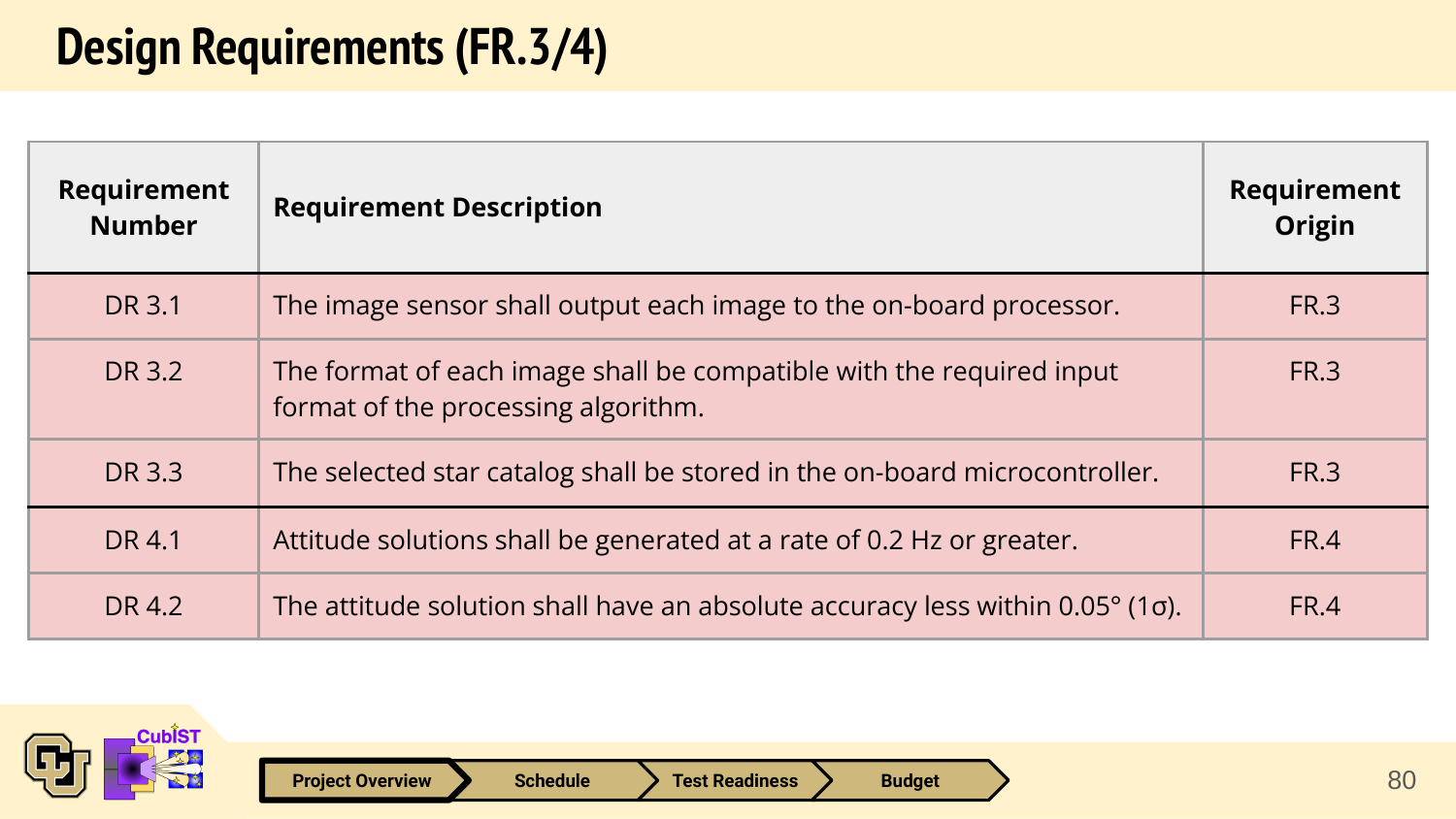

# Design Requirements (FR.3/4)
| Requirement Number | Requirement Description | Requirement Origin |
| --- | --- | --- |
| DR 3.1 | The image sensor shall output each image to the on-board processor. | FR.3 |
| DR 3.2 | The format of each image shall be compatible with the required input format of the processing algorithm. | FR.3 |
| DR 3.3 | The selected star catalog shall be stored in the on-board microcontroller. | FR.3 |
| DR 4.1 | Attitude solutions shall be generated at a rate of 0.2 Hz or greater. | FR.4 |
| DR 4.2 | The attitude solution shall have an absolute accuracy less within 0.05° (1σ). | FR.4 |
80